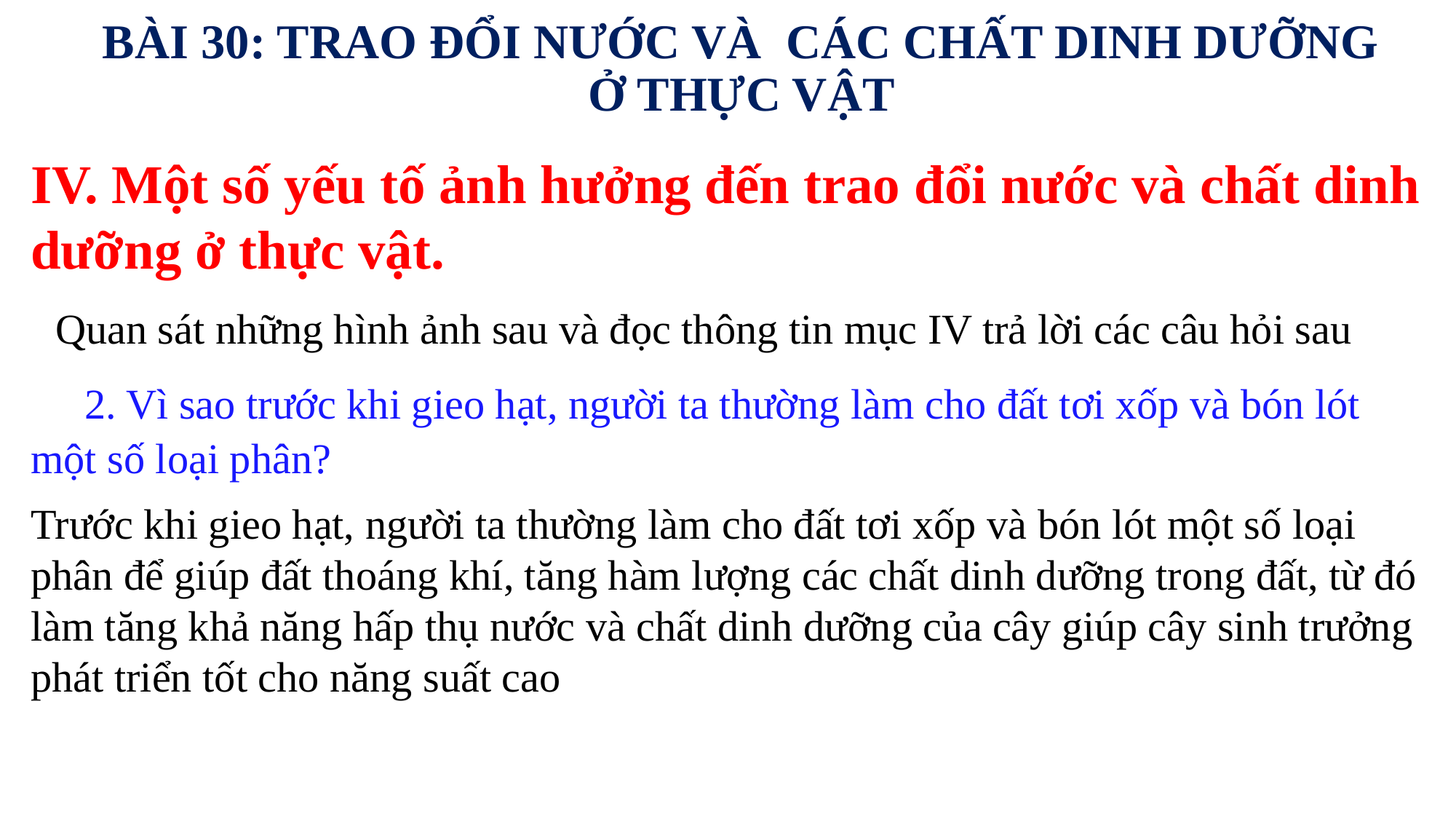

BÀI 30: TRAO ĐỔI NƯỚC VÀ  CÁC CHẤT DINH DƯỠNG
Ở THỰC VẬT
IV. Một số yếu tố ảnh hưởng đến trao đổi nước và chất dinh dưỡng ở thực vật.
Quan sát những hình ảnh sau và đọc thông tin mục IV trả lời các câu hỏi sau
2. Vì sao trước khi gieo hạt, người ta thường làm cho đất tơi xốp và bón lót một số loại phân?
Trước khi gieo hạt, người ta thường làm cho đất tơi xốp và bón lót một số loại phân để giúp đất thoáng khí, tăng hàm lượng các chất dinh dưỡng trong đất, từ đó làm tăng khả năng hấp thụ nước và chất dinh dưỡng của cây giúp cây sinh trưởng phát triển tốt cho năng suất cao